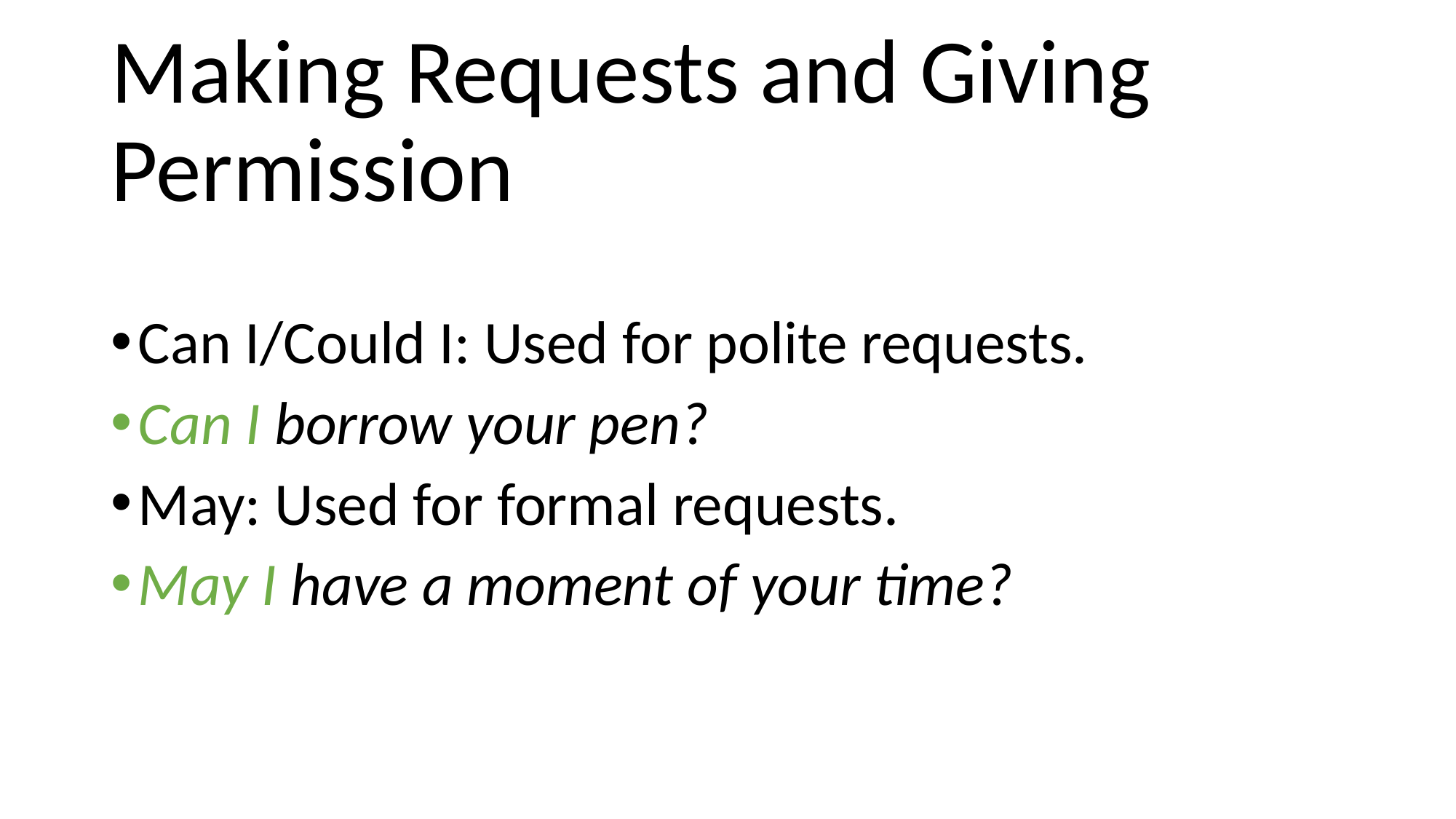

# Making Requests and Giving Permission

Can I/Could I: Used for polite requests.
Can I borrow your pen?
May: Used for formal requests.
May I have a moment of your time?